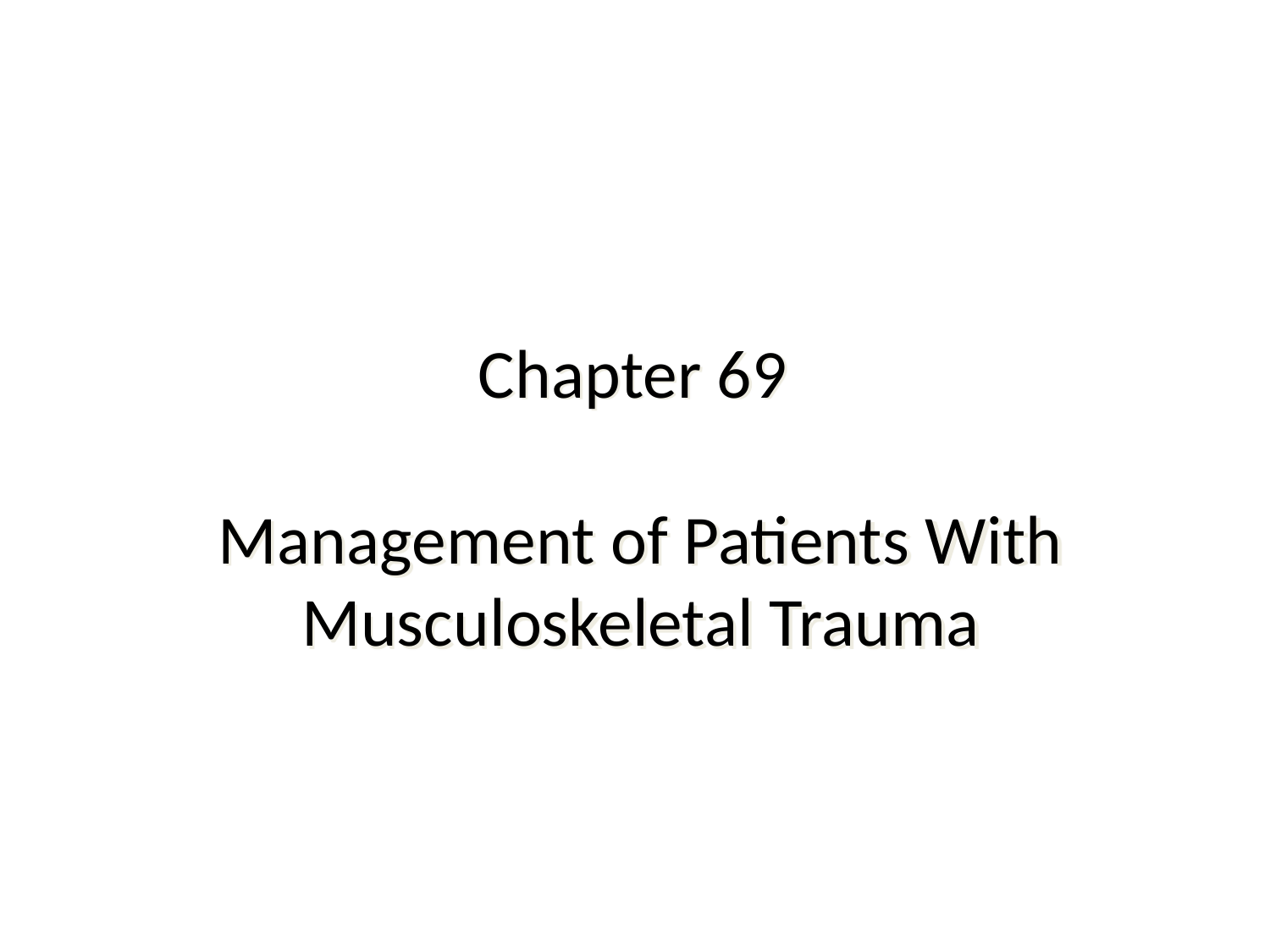

# Chapter 69 Management of Patients With Musculoskeletal Trauma